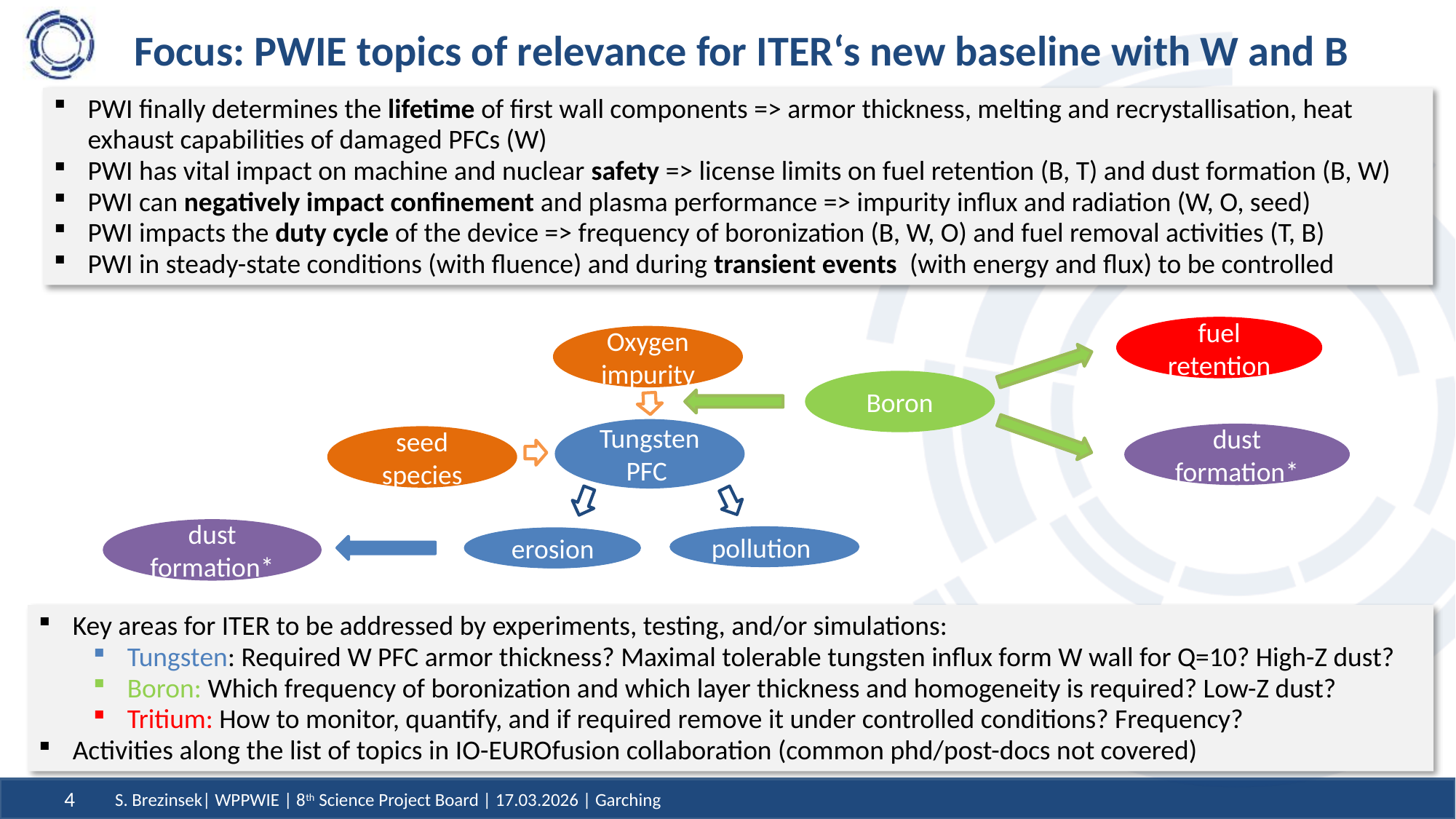

# Focus: PWIE topics of relevance for ITER‘s new baseline with W and B
PWI finally determines the lifetime of first wall components => armor thickness, melting and recrystallisation, heat exhaust capabilities of damaged PFCs (W)
PWI has vital impact on machine and nuclear safety => license limits on fuel retention (B, T) and dust formation (B, W)
PWI can negatively impact confinement and plasma performance => impurity influx and radiation (W, O, seed)
PWI impacts the duty cycle of the device => frequency of boronization (B, W, O) and fuel removal activities (T, B)
PWI in steady-state conditions (with fluence) and during transient events  (with energy and flux) to be controlled
fuel retention
Oxygen impurity

Boron

Tungsten PFC
dust formation*

seed species

dust formation*
pollution
erosion
erosion

Key areas for ITER to be addressed by experiments, testing, and/or simulations:
Tungsten: Required W PFC armor thickness? Maximal tolerable tungsten influx form W wall for Q=10? High-Z dust?
Boron: Which frequency of boronization and which layer thickness and homogeneity is required? Low-Z dust?
Tritium: How to monitor, quantify, and if required remove it under controlled conditions? Frequency?
Activities along the list of topics in IO-EUROfusion collaboration (common phd/post-docs not covered)
4